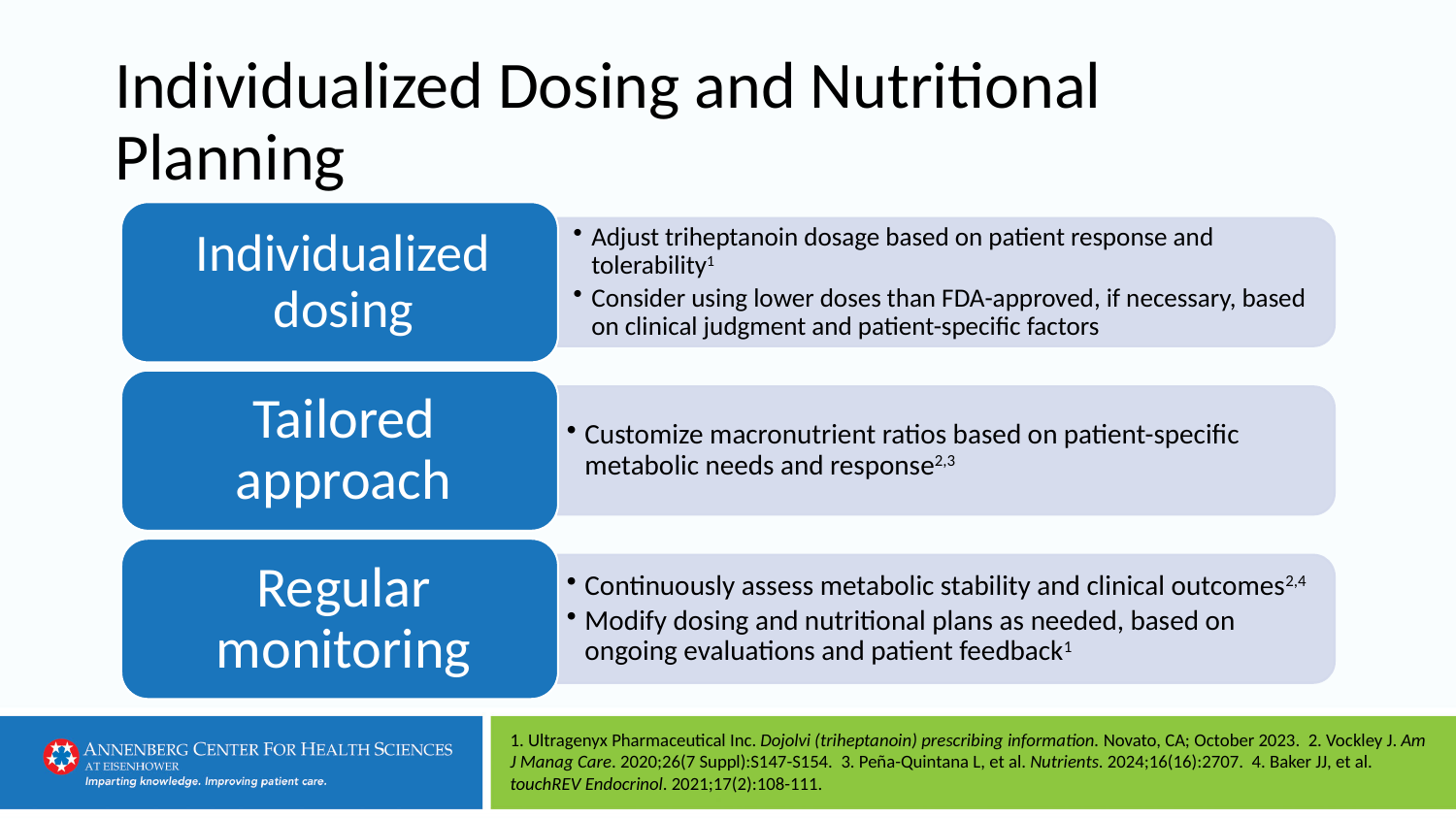

# Individualized Dosing and Nutritional Planning
Adjust triheptanoin dosage based on patient response and tolerability1
Consider using lower doses than FDA-approved, if necessary, based on clinical judgment and patient-specific factors
Individualized dosing
Customize macronutrient ratios based on patient-specific metabolic needs and response2,3
Tailored approach
Continuously assess metabolic stability and clinical outcomes2,4
Modify dosing and nutritional plans as needed, based on ongoing evaluations and patient feedback1
Regular monitoring
1. Ultragenyx Pharmaceutical Inc. Dojolvi (triheptanoin) prescribing information. Novato, CA; October 2023.  2. Vockley J. Am J Manag Care. 2020;26(7 Suppl):S147-S154.  3. Peña-Quintana L, et al. Nutrients. 2024;16(16):2707.  4. Baker JJ, et al. touchREV Endocrinol. 2021;17(2):108-111.